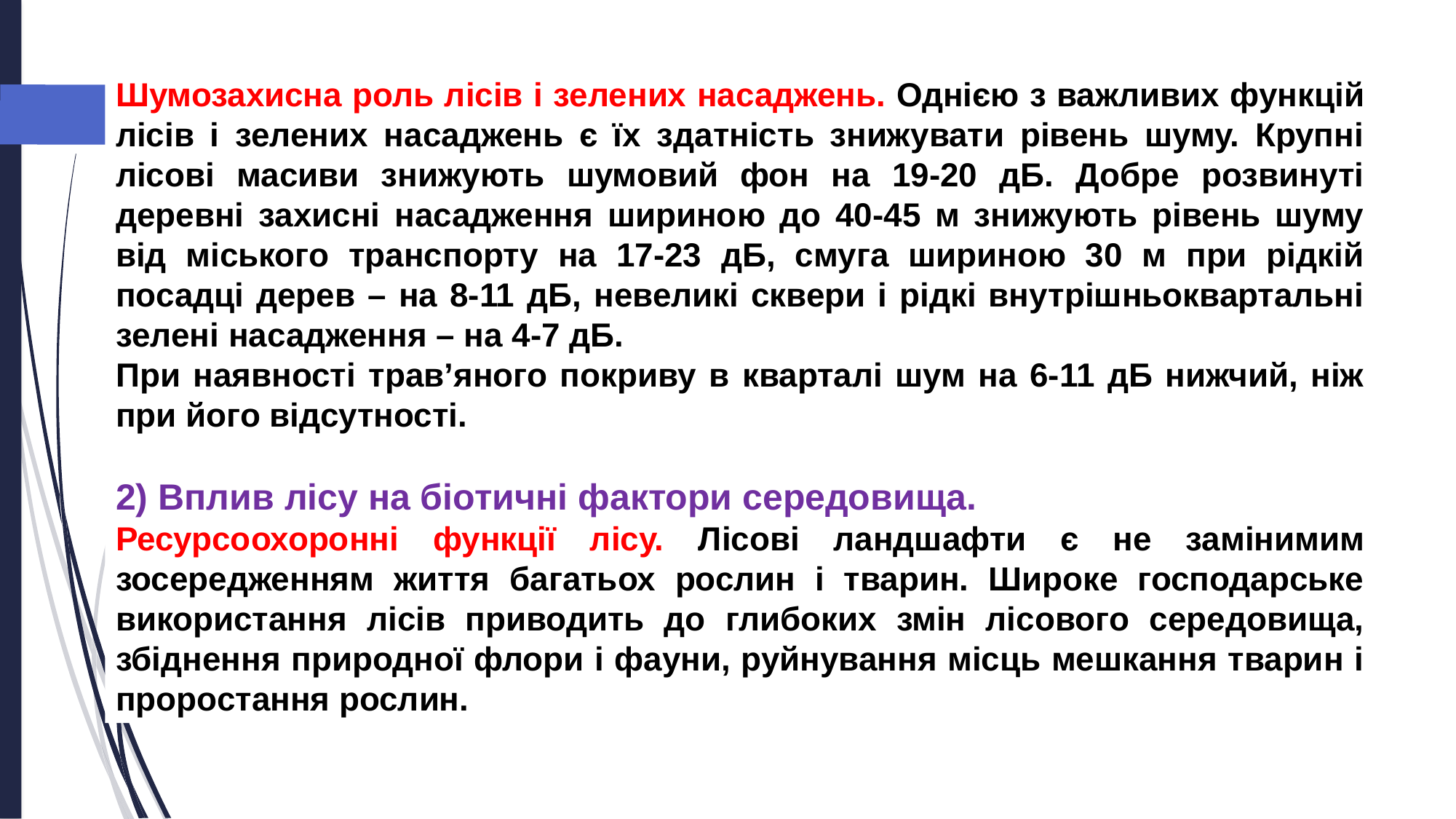

Шумозахисна роль лісів і зелених насаджень. Однією з важливих функцій лісів і зелених насаджень є їх здатність знижувати рівень шуму. Крупні лісові масиви знижують шумовий фон на 19-20 дБ. Добре розвинуті деревні захисні насадження шириною до 40-45 м знижують рівень шуму від міського транспорту на 17-23 дБ, смуга шириною 30 м при рідкій посадці дерев – на 8-11 дБ, невеликі сквери і рідкі внутрішньоквартальні зелені насадження – на 4-7 дБ.
При наявності трав’яного покриву в кварталі шум на 6-11 дБ нижчий, ніж при його відсутності.

2) Вплив лісу на біотичні фактори середовища.
Ресурсоохоронні функції лісу. Лісові ландшафти є не замінимим зосередженням життя багатьох рослин і тварин. Широке господарське використання лісів приводить до глибоких змін лісового середовища, збіднення природної флори і фауни, руйнування місць мешкання тварин і проростання рослин.